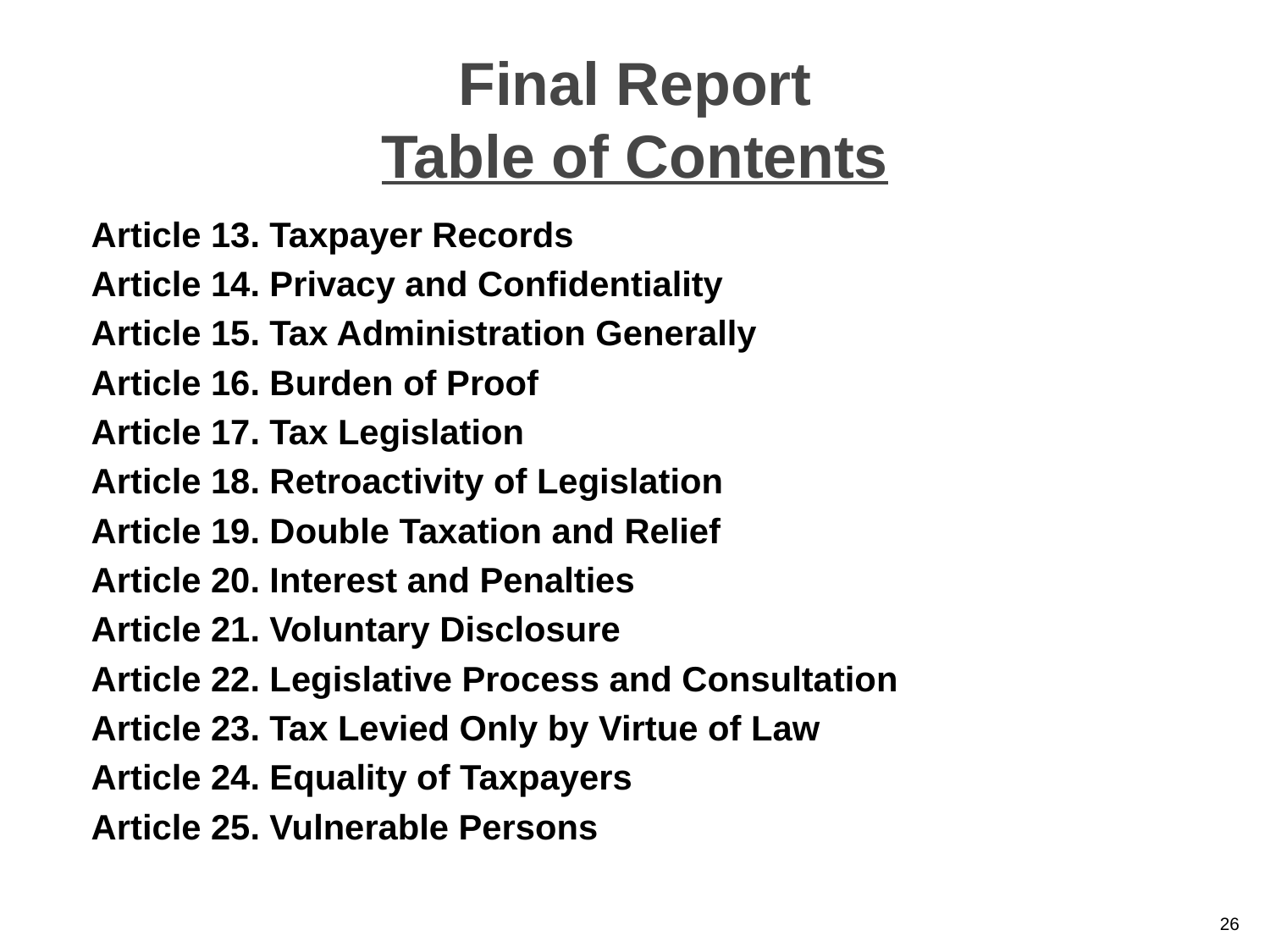

# Final Report Table of Contents
Article 13. Taxpayer Records
Article 14. Privacy and Confidentiality
Article 15. Tax Administration Generally
Article 16. Burden of Proof
Article 17. Tax Legislation
Article 18. Retroactivity of Legislation
Article 19. Double Taxation and Relief
Article 20. Interest and Penalties
Article 21. Voluntary Disclosure
Article 22. Legislative Process and Consultation
Article 23. Tax Levied Only by Virtue of Law
Article 24. Equality of Taxpayers
Article 25. Vulnerable Persons
26